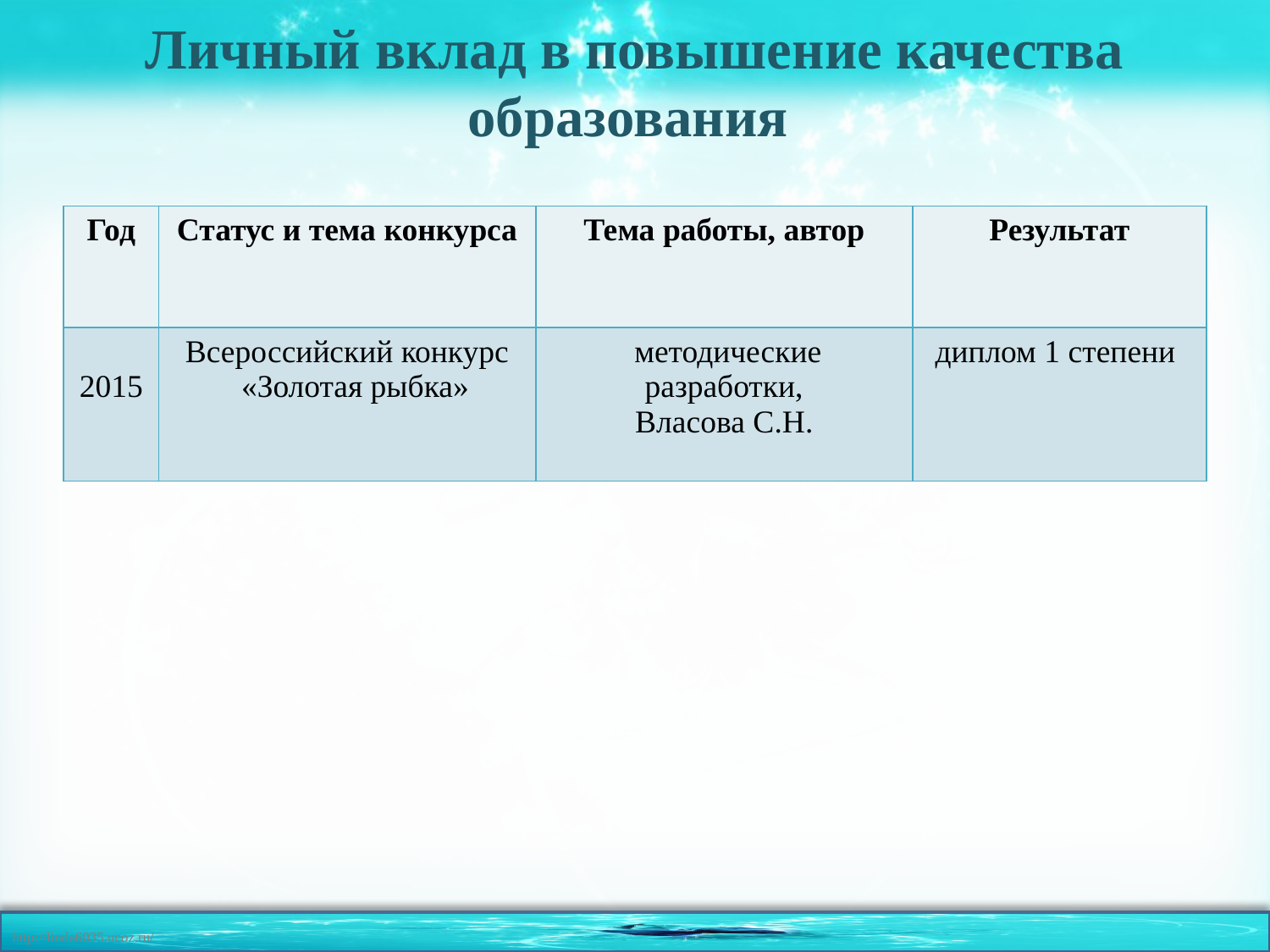

# Личный вклад в повышение качества образования
| Год | Статус и тема конкурса | Тема работы, автор | Результат |
| --- | --- | --- | --- |
| 2015 | Всероссийский конкурс «Золотая рыбка» | методические разработки, Власова С.Н. | диплом 1 степени |